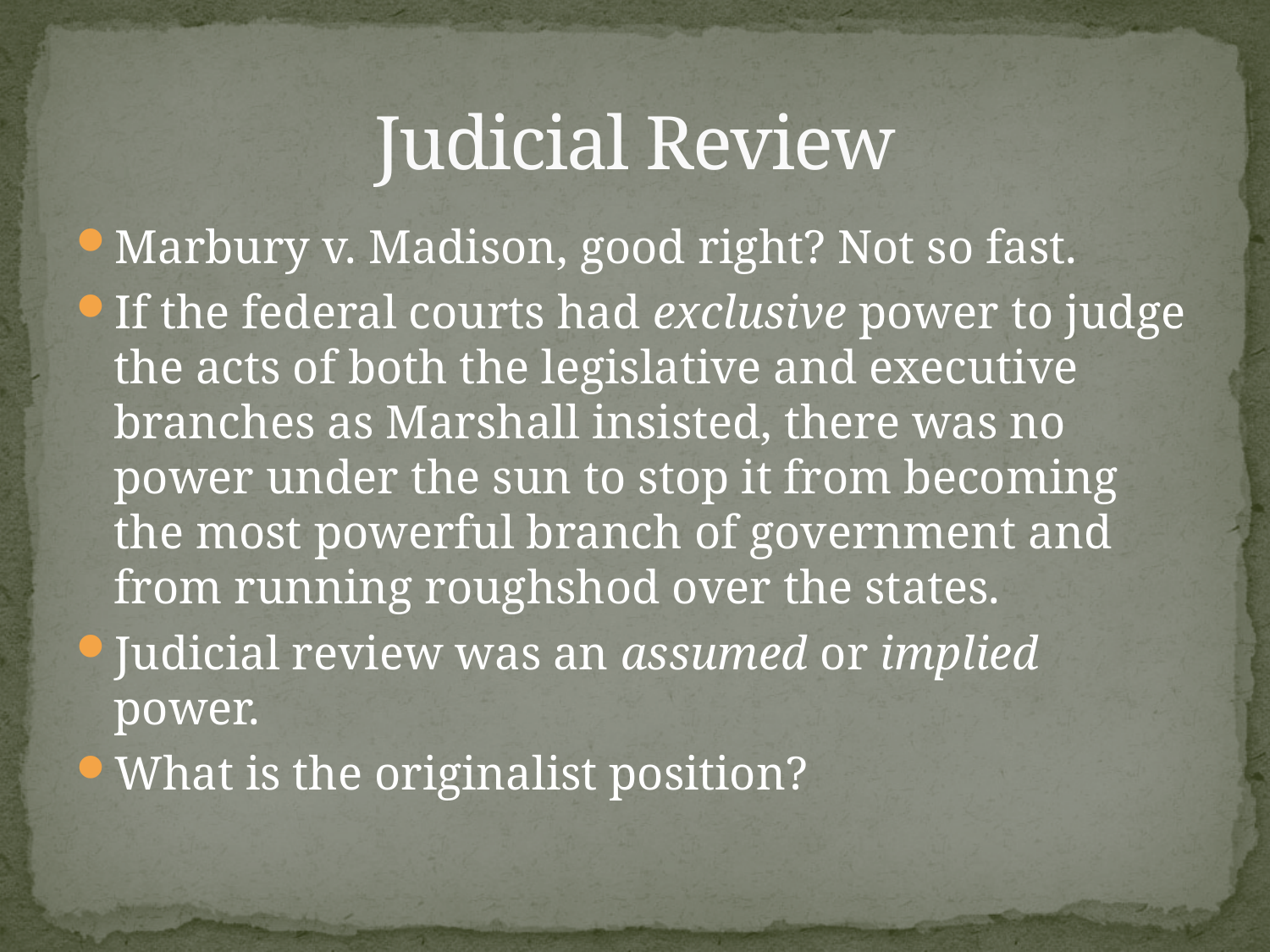

# Judicial Review
Marbury v. Madison, good right? Not so fast.
If the federal courts had exclusive power to judge the acts of both the legislative and executive branches as Marshall insisted, there was no power under the sun to stop it from becoming the most powerful branch of government and from running roughshod over the states.
Judicial review was an assumed or implied power.
What is the originalist position?